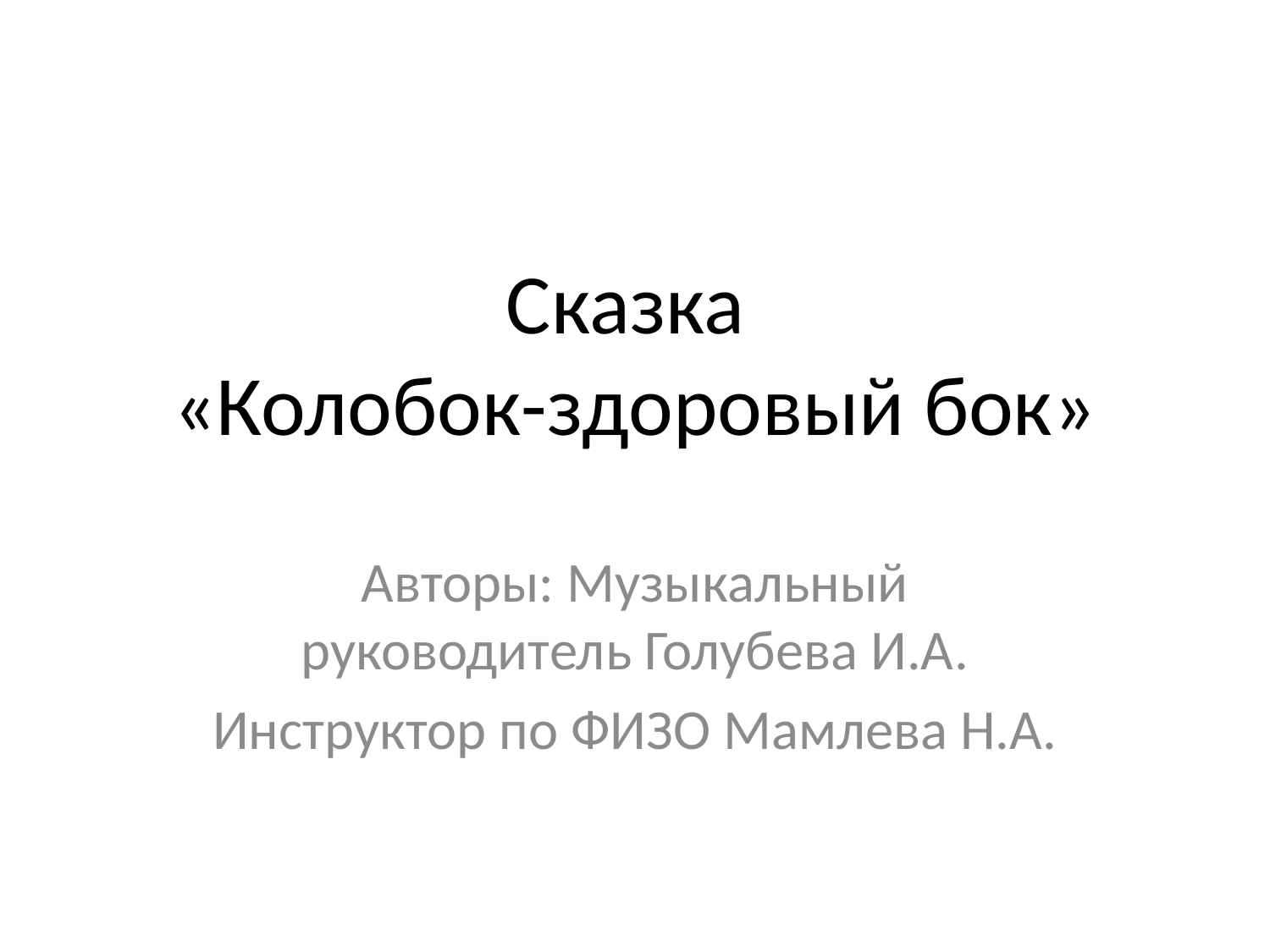

# Сказка «Колобок-здоровый бок»
Авторы: Музыкальный руководитель Голубева И.А.
Инструктор по ФИЗО Мамлева Н.А.